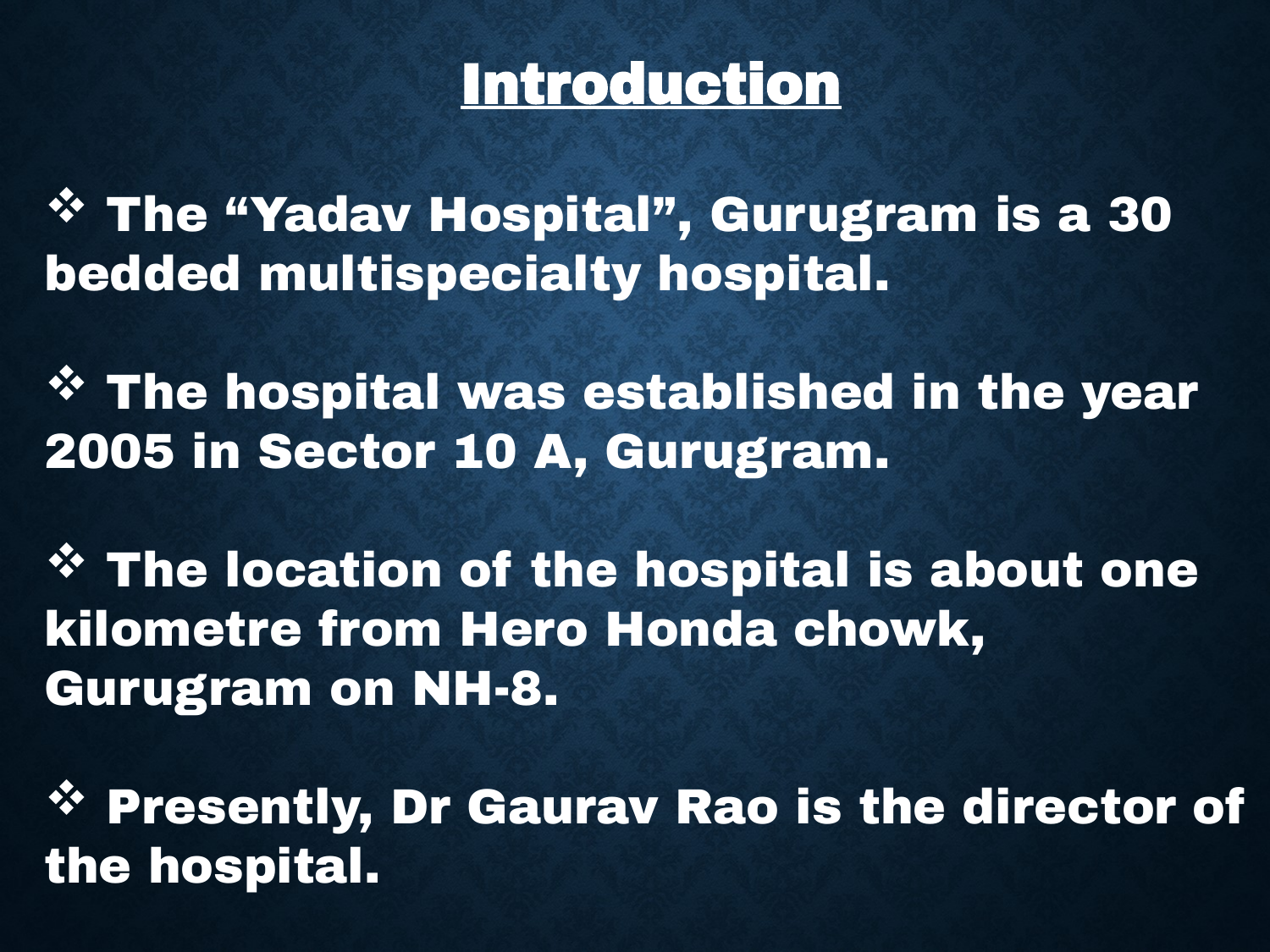

Introduction

 The “Yadav Hospital”, Gurugram is a 30 bedded multispecialty hospital.

 The hospital was established in the year 2005 in Sector 10 A, Gurugram.

 The location of the hospital is about one kilometre from Hero Honda chowk, Gurugram on NH-8.

 Presently, Dr Gaurav Rao is the director of the hospital.